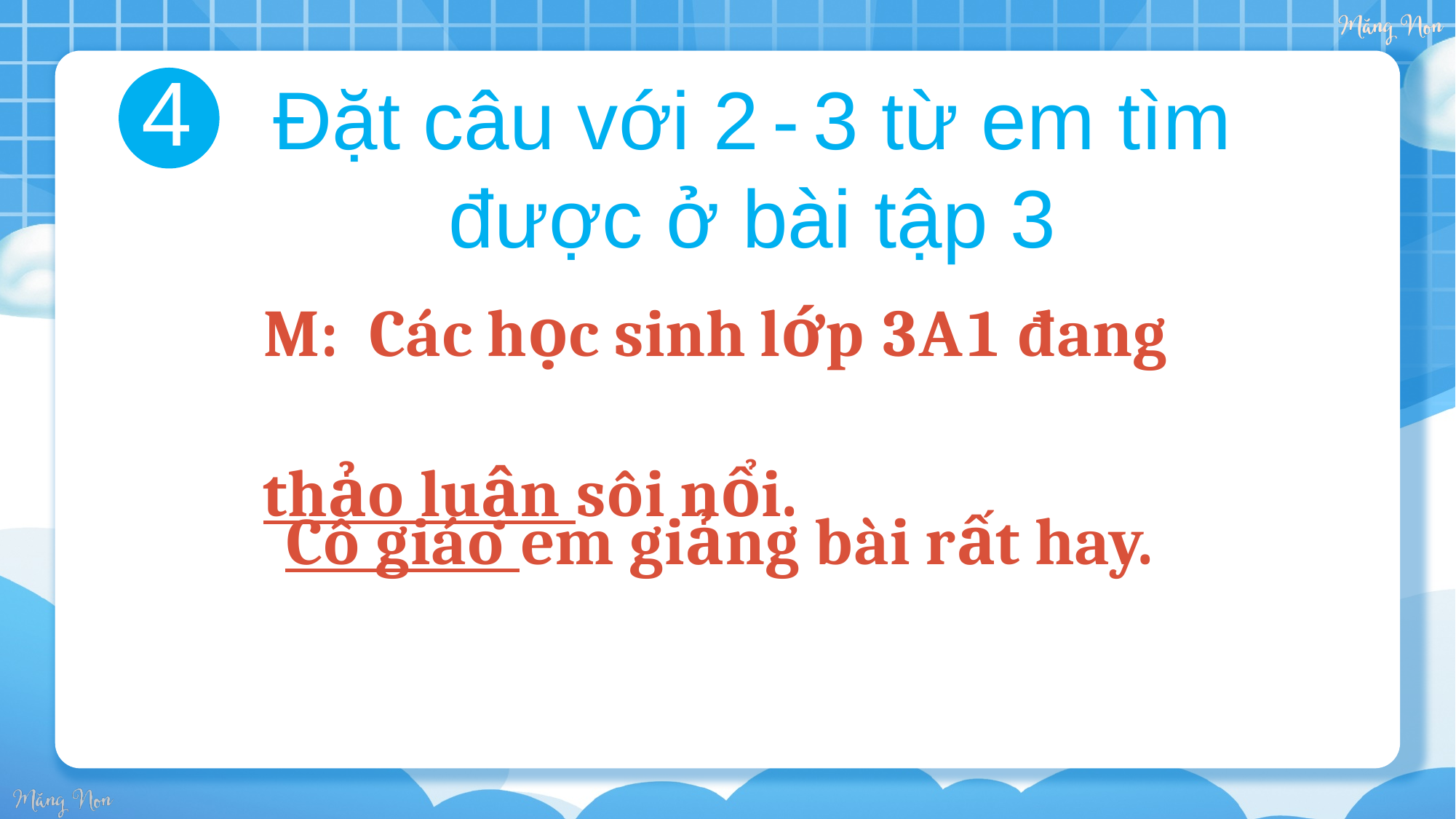

4

Đặt câu với 2 - 3 từ em tìm được ở bài tập 3
M:  Các học sinh lớp 3A1 đang                                                 ____         thảo luận sôi nổi.
Cô giáo em giảng bài rất hay.